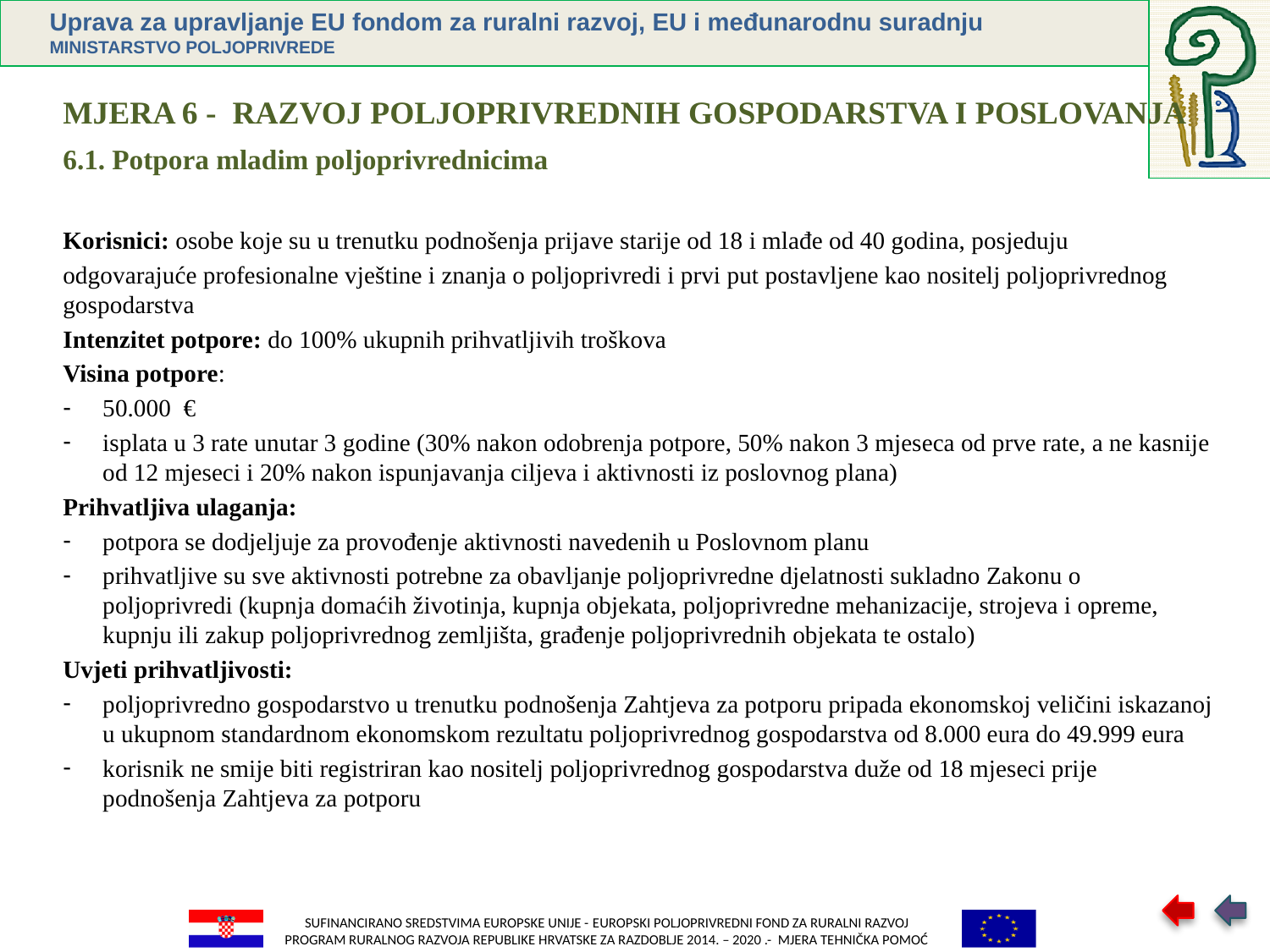

MJERA 6 -  RAZVOJ POLJOPRIVREDNIH GOSPODARSTVA I POSLOVANJA
6.1. Potpora mladim poljoprivrednicima

Korisnici: osobe koje su u trenutku podnošenja prijave starije od 18 i mlađe od 40 godina, posjeduju
odgovarajuće profesionalne vještine i znanja o poljoprivredi i prvi put postavljene kao nositelj poljoprivrednog gospodarstva
Intenzitet potpore: do 100% ukupnih prihvatljivih troškova
Visina potpore:
50.000  €
isplata u 3 rate unutar 3 godine (30% nakon odobrenja potpore, 50% nakon 3 mjeseca od prve rate, a ne kasnije od 12 mjeseci i 20% nakon ispunjavanja ciljeva i aktivnosti iz poslovnog plana)
Prihvatljiva ulaganja:
potpora se dodjeljuje za provođenje aktivnosti navedenih u Poslovnom planu
prihvatljive su sve aktivnosti potrebne za obavljanje poljoprivredne djelatnosti sukladno Zakonu o poljoprivredi (kupnja domaćih životinja, kupnja objekata, poljoprivredne mehanizacije, strojeva i opreme, kupnju ili zakup poljoprivrednog zemljišta, građenje poljoprivrednih objekata te ostalo)
Uvjeti prihvatljivosti:
poljoprivredno gospodarstvo u trenutku podnošenja Zahtjeva za potporu pripada ekonomskoj veličini iskazanoj u ukupnom standardnom ekonomskom rezultatu poljoprivrednog gospodarstva od 8.000 eura do 49.999 eura
korisnik ne smije biti registriran kao nositelj poljoprivrednog gospodarstva duže od 18 mjeseci prije podnošenja Zahtjeva za potporu